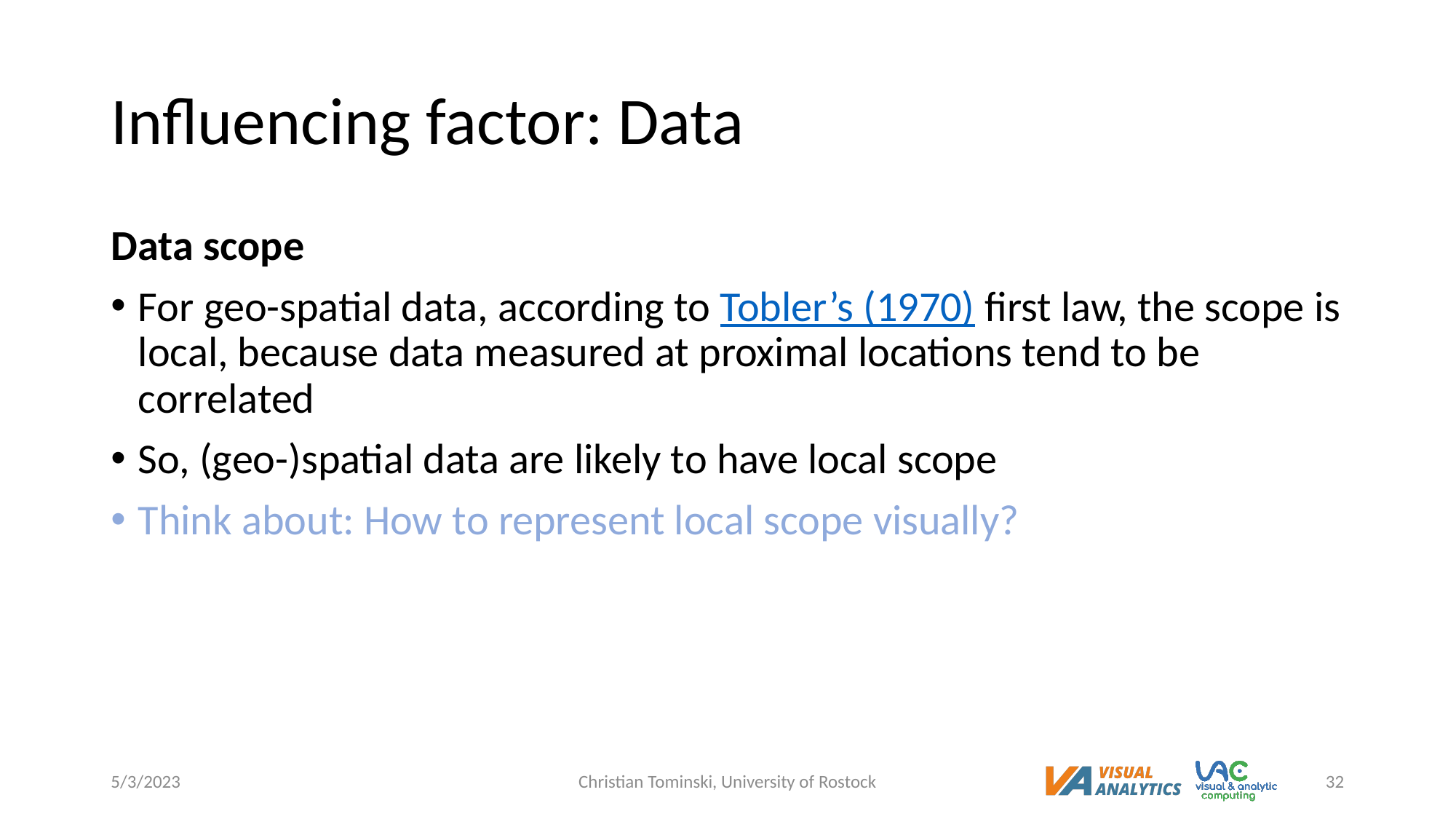

# Influencing factor: Data
Data scope
For geo-spatial data, according to Tobler’s (1970) first law, the scope is local, because data measured at proximal locations tend to be correlated
So, (geo-)spatial data are likely to have local scope
Think about: How to represent local scope visually?
5/3/2023
Christian Tominski, University of Rostock
32